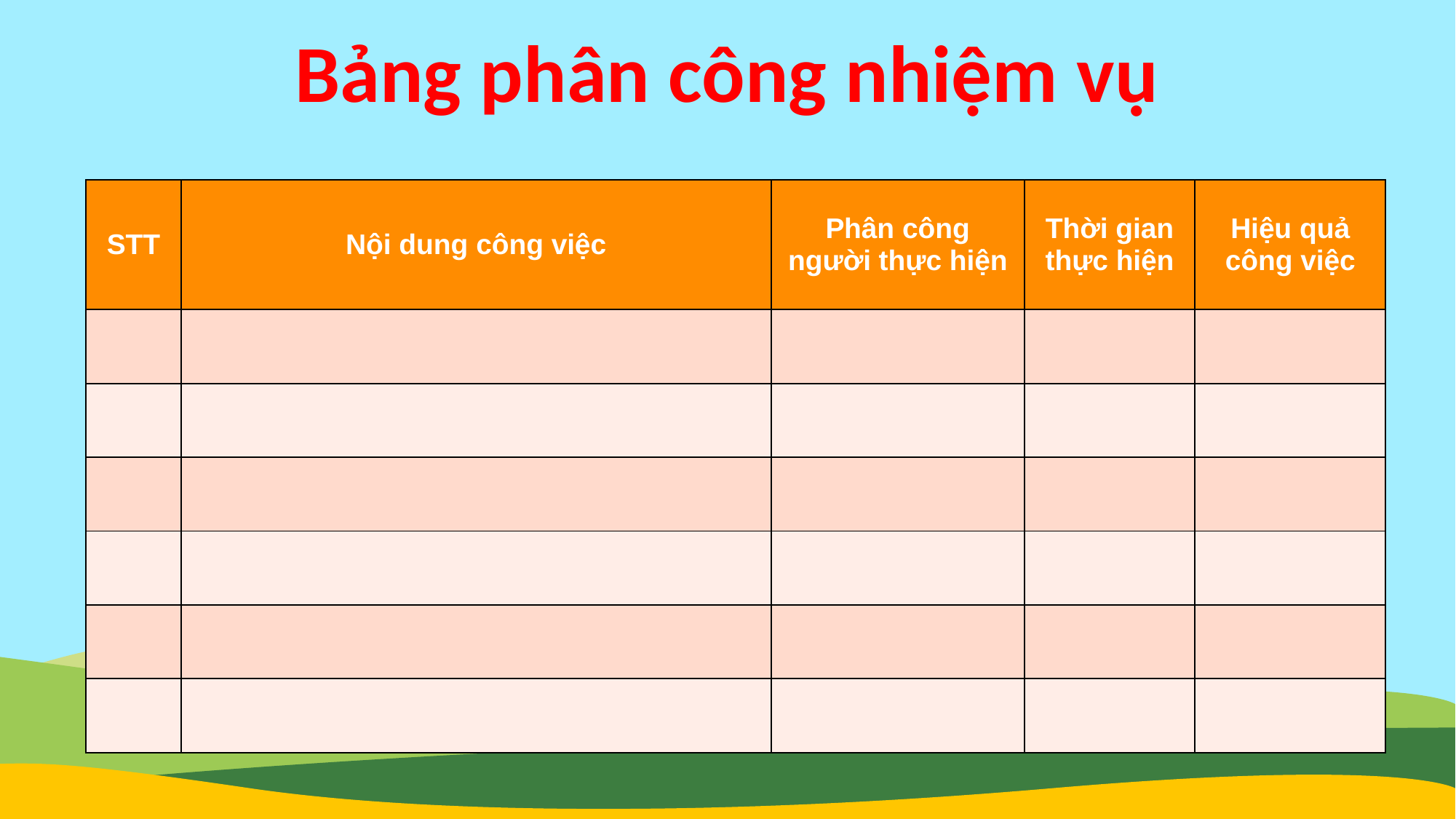

Bảng phân công nhiệm vụ
| STT | Nội dung công việc | Phân công người thực hiện | Thời gian thực hiện | Hiệu quả công việc |
| --- | --- | --- | --- | --- |
|  |  |  |  |  |
|  |  |  |  |  |
|  |  |  |  |  |
|  |  |  |  |  |
|  |  |  |  |  |
|  |  |  |  |  |